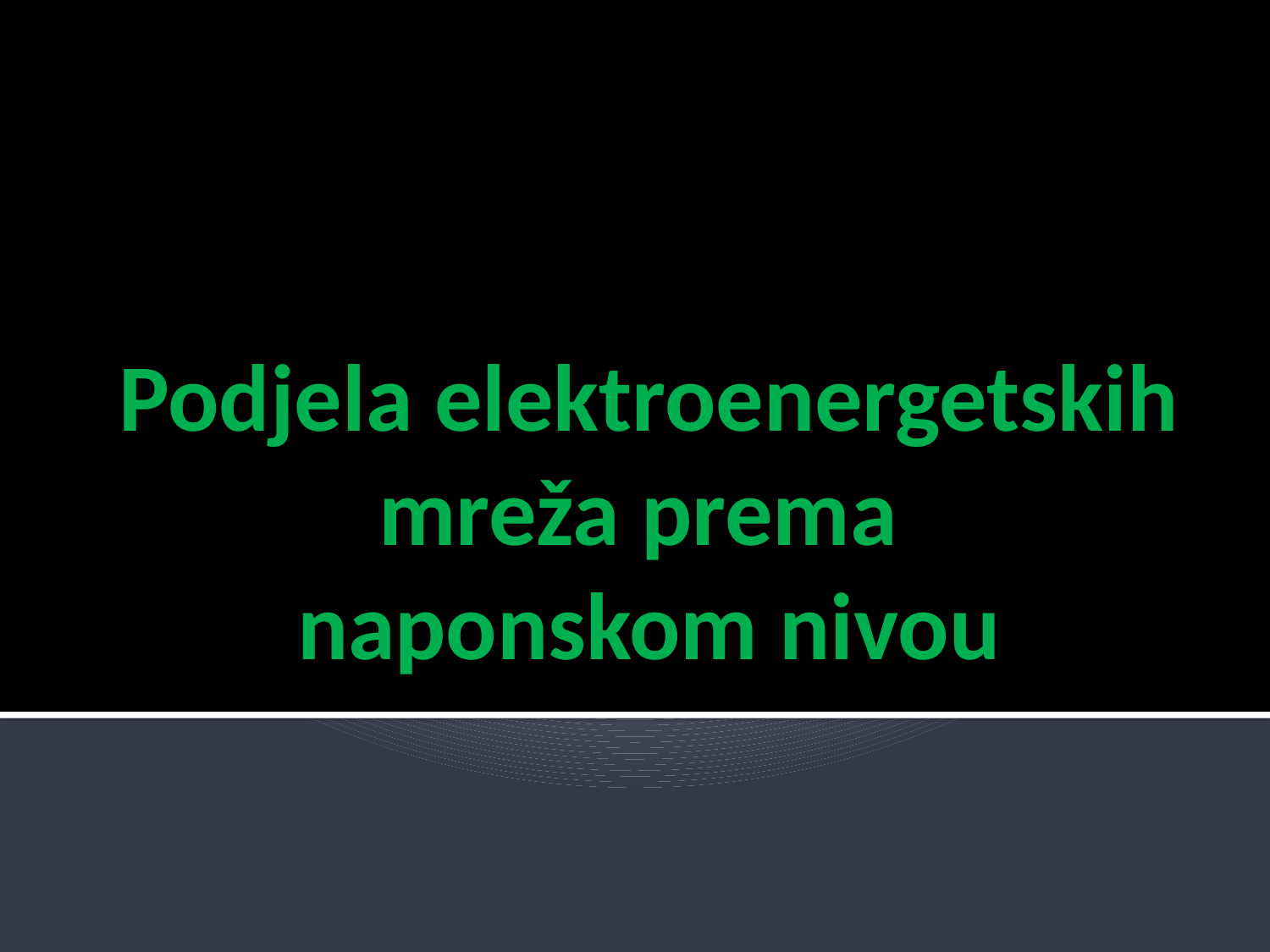

# Podjela elektroenergetskih mreža prema naponskom nivou